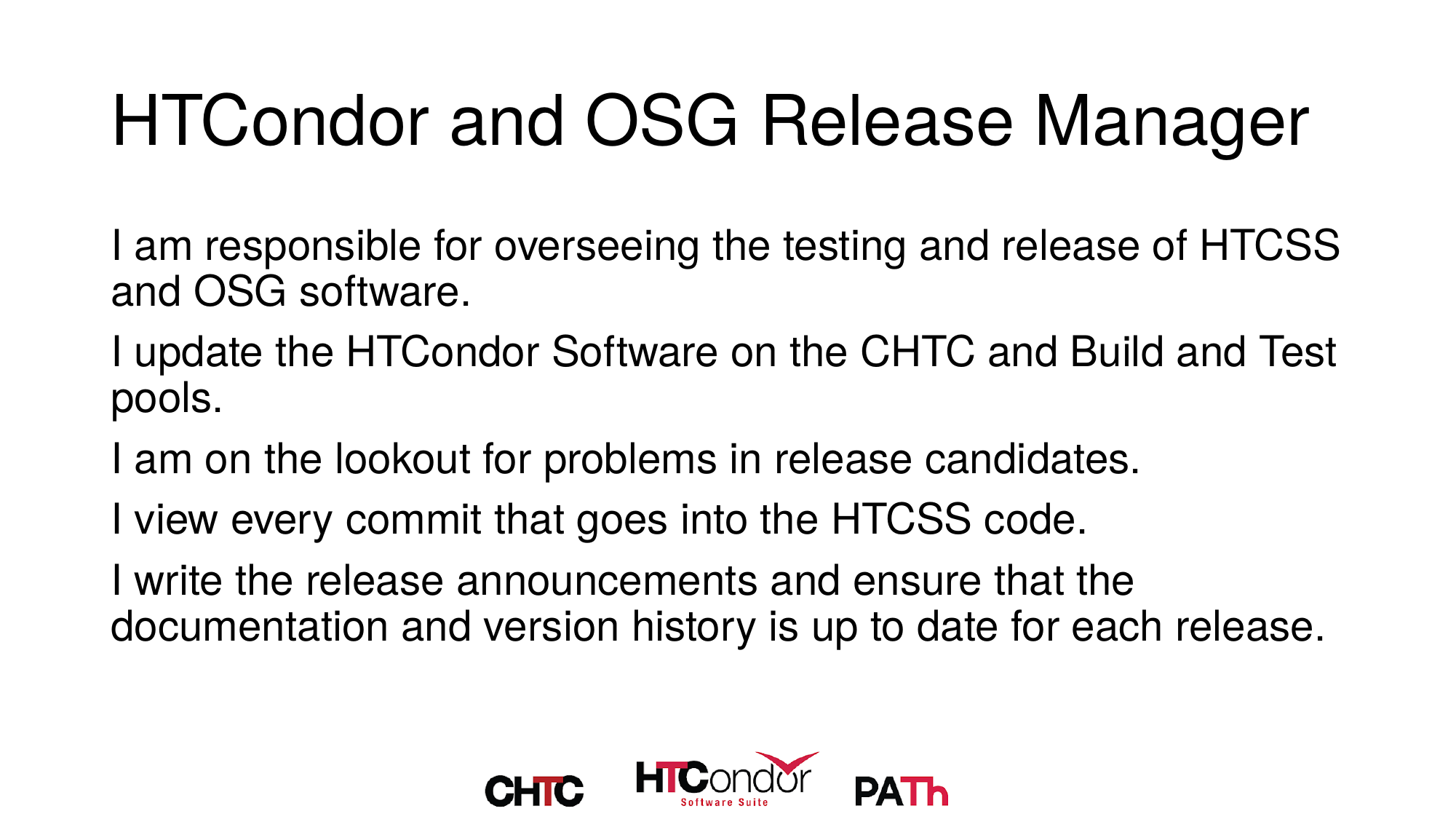

# HTCondor and OSG Release Manager
I am responsible for overseeing the testing and release of HTCSS and OSG software.
I update the HTCondor Software on the CHTC and Build and Test pools.
I am on the lookout for problems in release candidates.
I view every commit that goes into the HTCSS code.
I write the release announcements and ensure that the documentation and version history is up to date for each release.